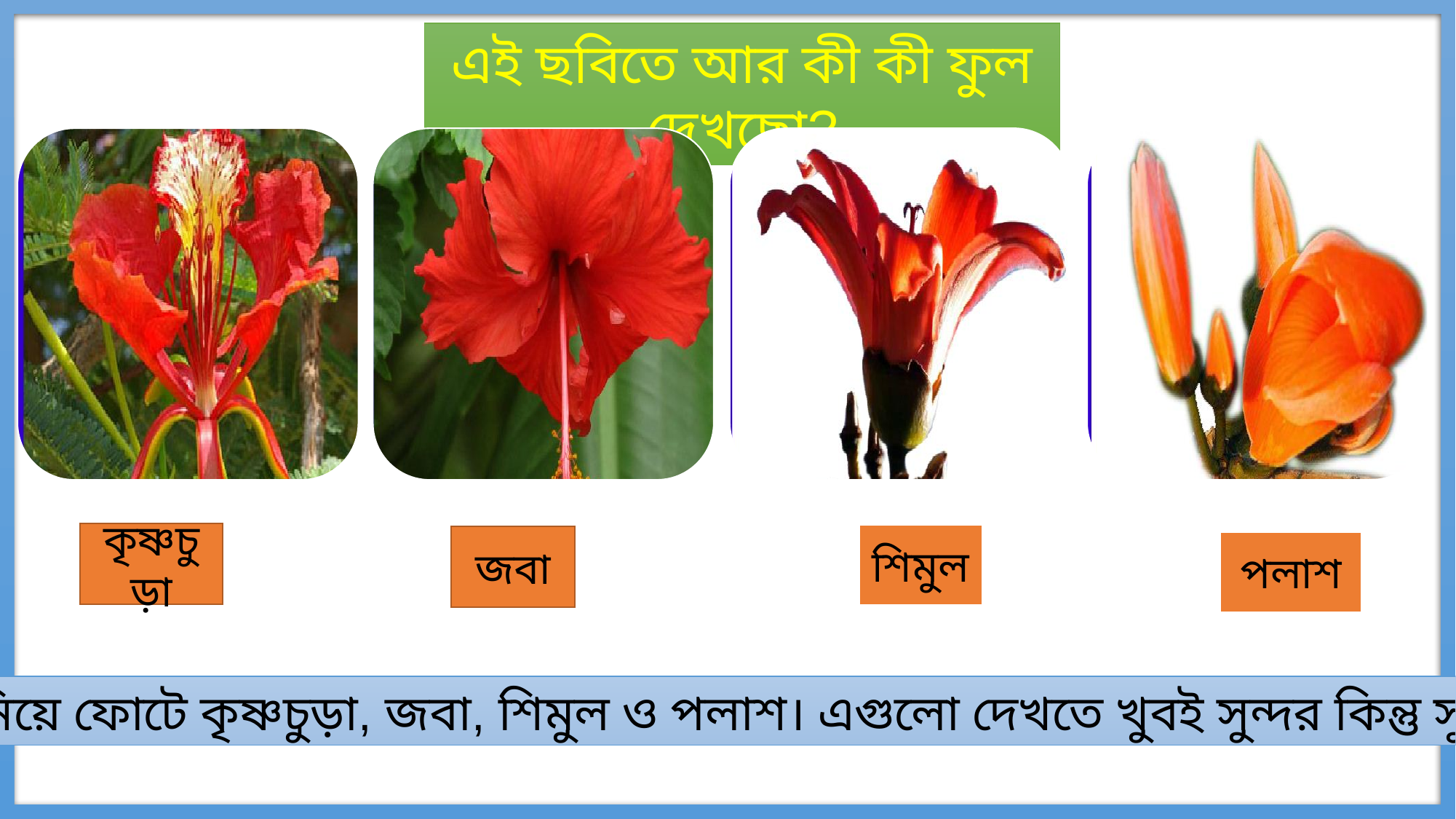

এই ছবিতে আর কী কী ফুল দেখছো?

কৃষ্ণচুড়া
শিমুল
জবা
পলাশ
লাল রং নিয়ে ফোটে কৃষ্ণচুড়া, জবা, শিমুল ও পলাশ। এগুলো দেখতে খুবই সুন্দর কিন্তু সুবাস নেই।